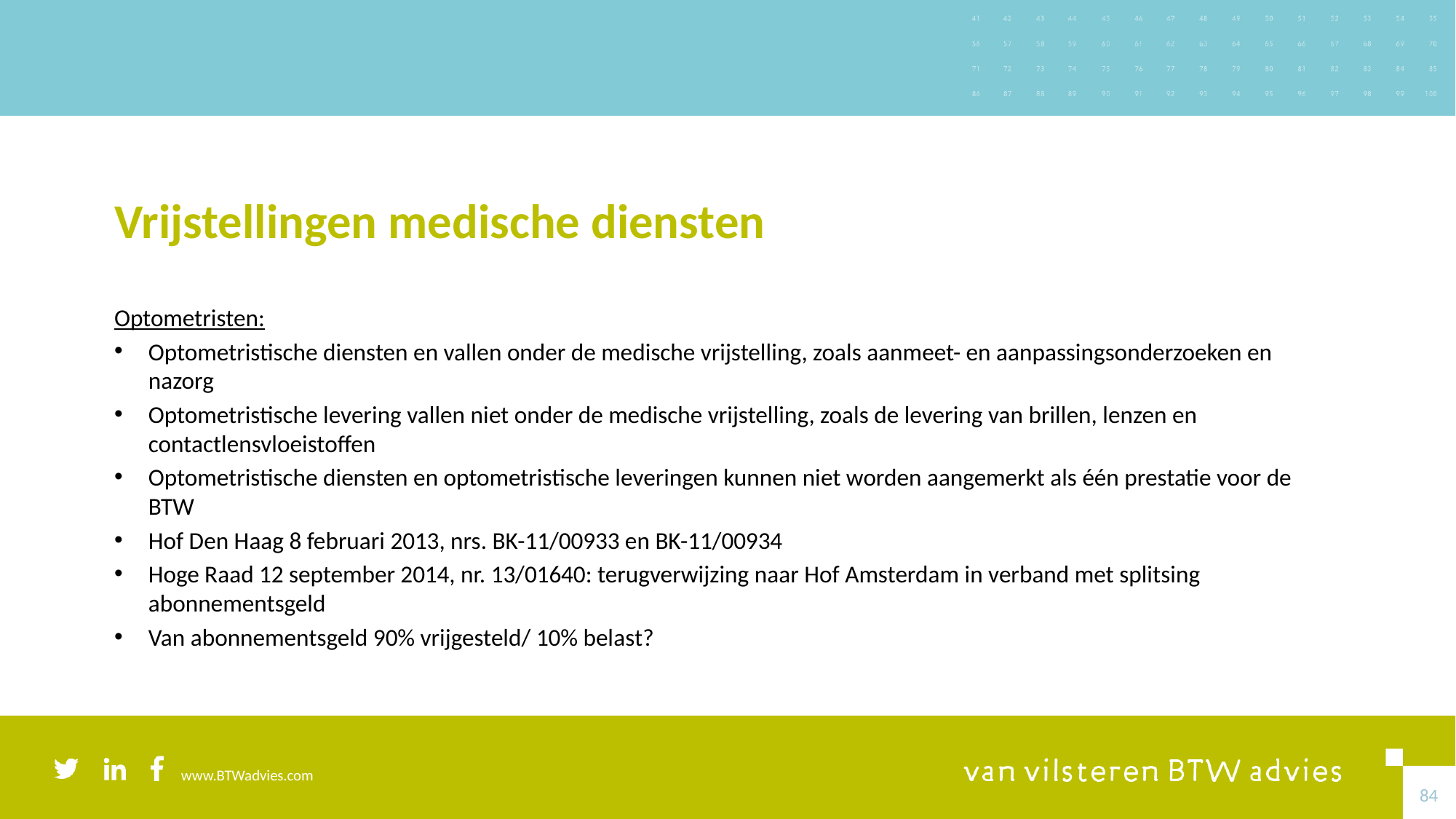

# Vrijstellingen medische diensten
Optometristen:
Optometristische diensten en vallen onder de medische vrijstelling, zoals aanmeet- en aanpassingsonderzoeken en nazorg
Optometristische levering vallen niet onder de medische vrijstelling, zoals de levering van brillen, lenzen en contactlensvloeistoffen
Optometristische diensten en optometristische leveringen kunnen niet worden aangemerkt als één prestatie voor de BTW
Hof Den Haag 8 februari 2013, nrs. BK-11/00933 en BK-11/00934
Hoge Raad 12 september 2014, nr. 13/01640: terugverwijzing naar Hof Amsterdam in verband met splitsing abonnementsgeld
Van abonnementsgeld 90% vrijgesteld/ 10% belast?